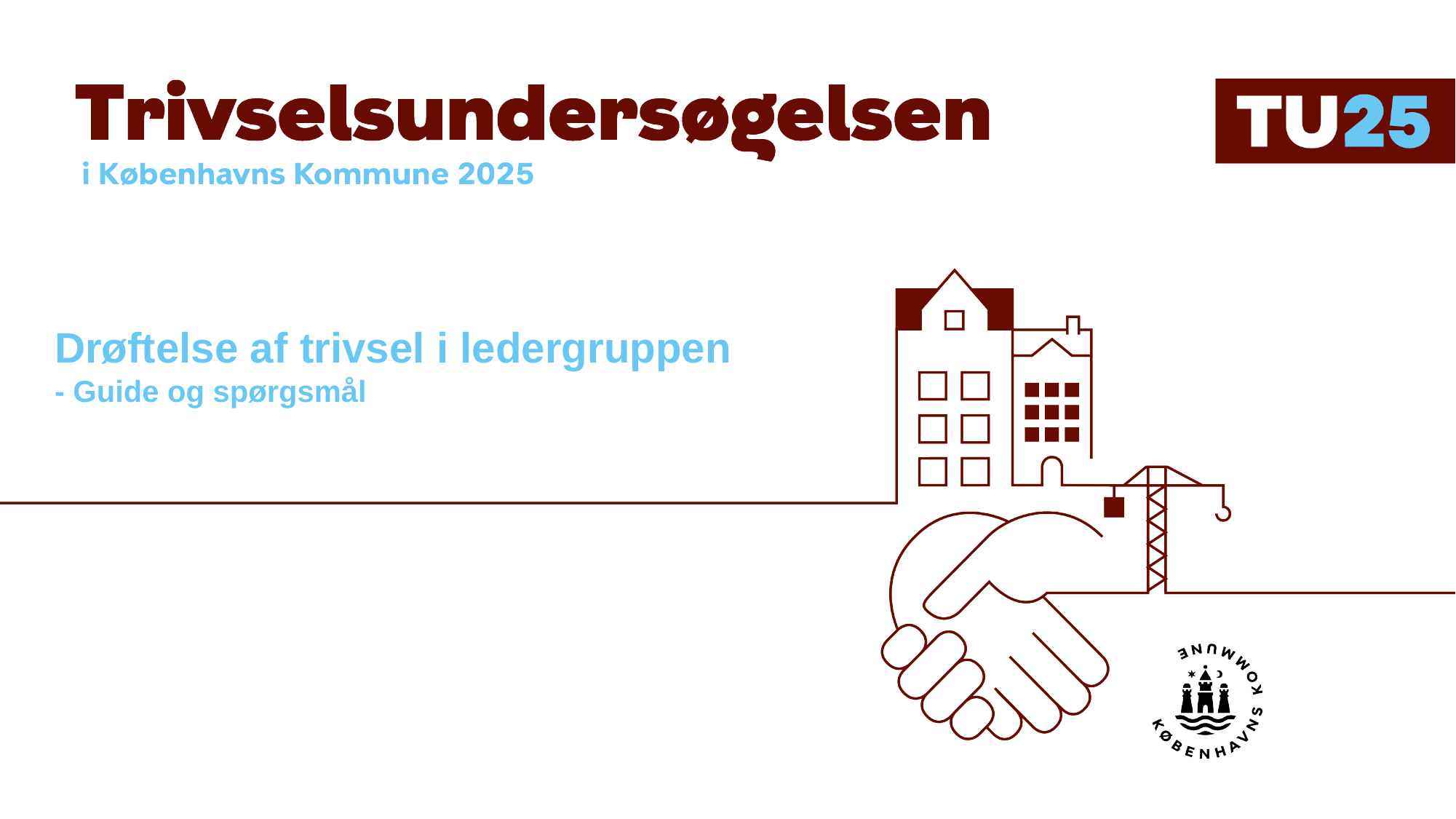

Drøftelse af trivsel i ledergruppen
- Guide og spørgsmål